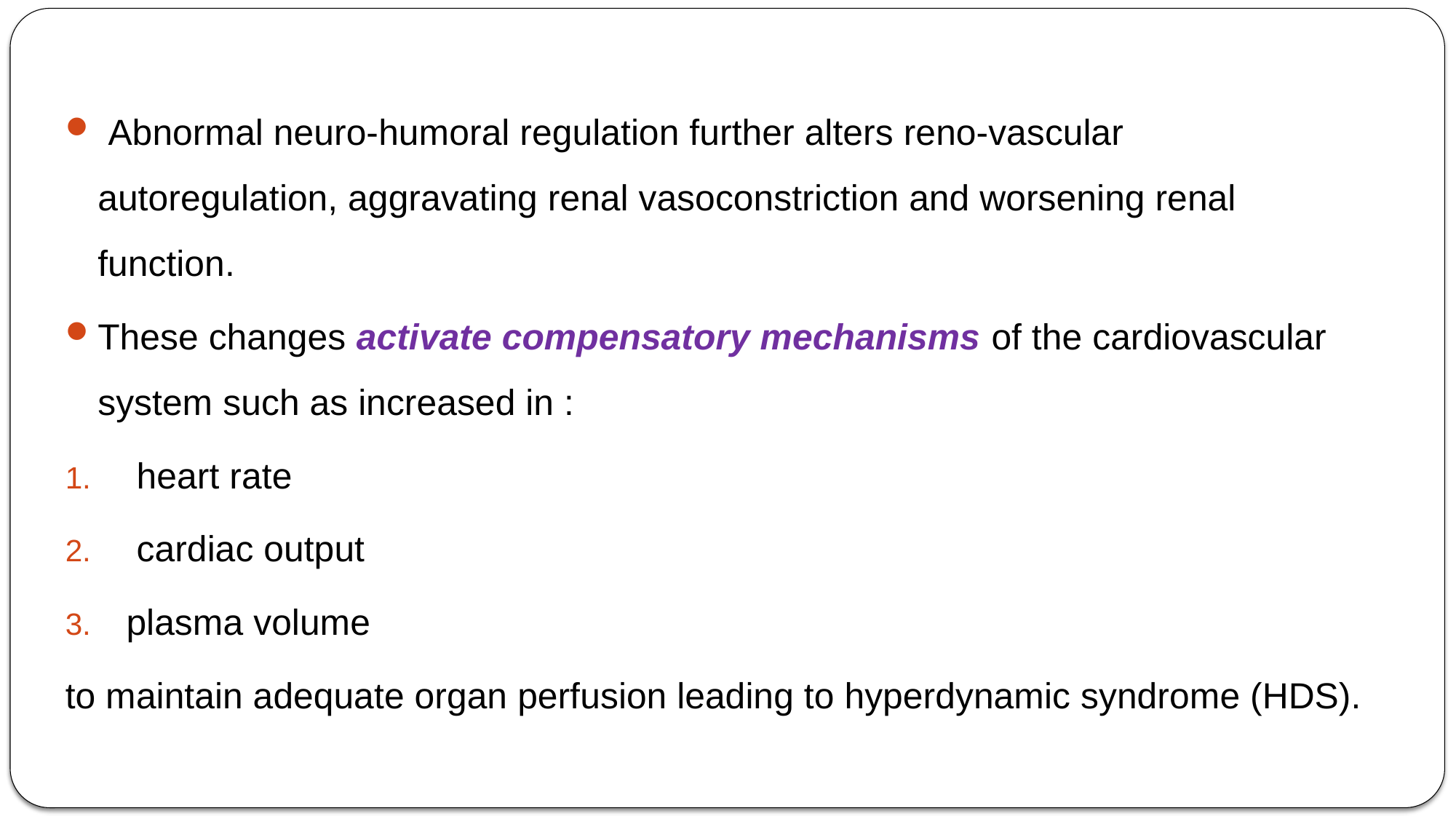

Abnormal neuro-humoral regulation further alters reno-vascular autoregulation, aggravating renal vasoconstriction and worsening renal function.
These changes activate compensatory mechanisms of the cardiovascular system such as increased in :
 heart rate
 cardiac output
plasma volume
to maintain adequate organ perfusion leading to hyperdynamic syndrome (HDS).